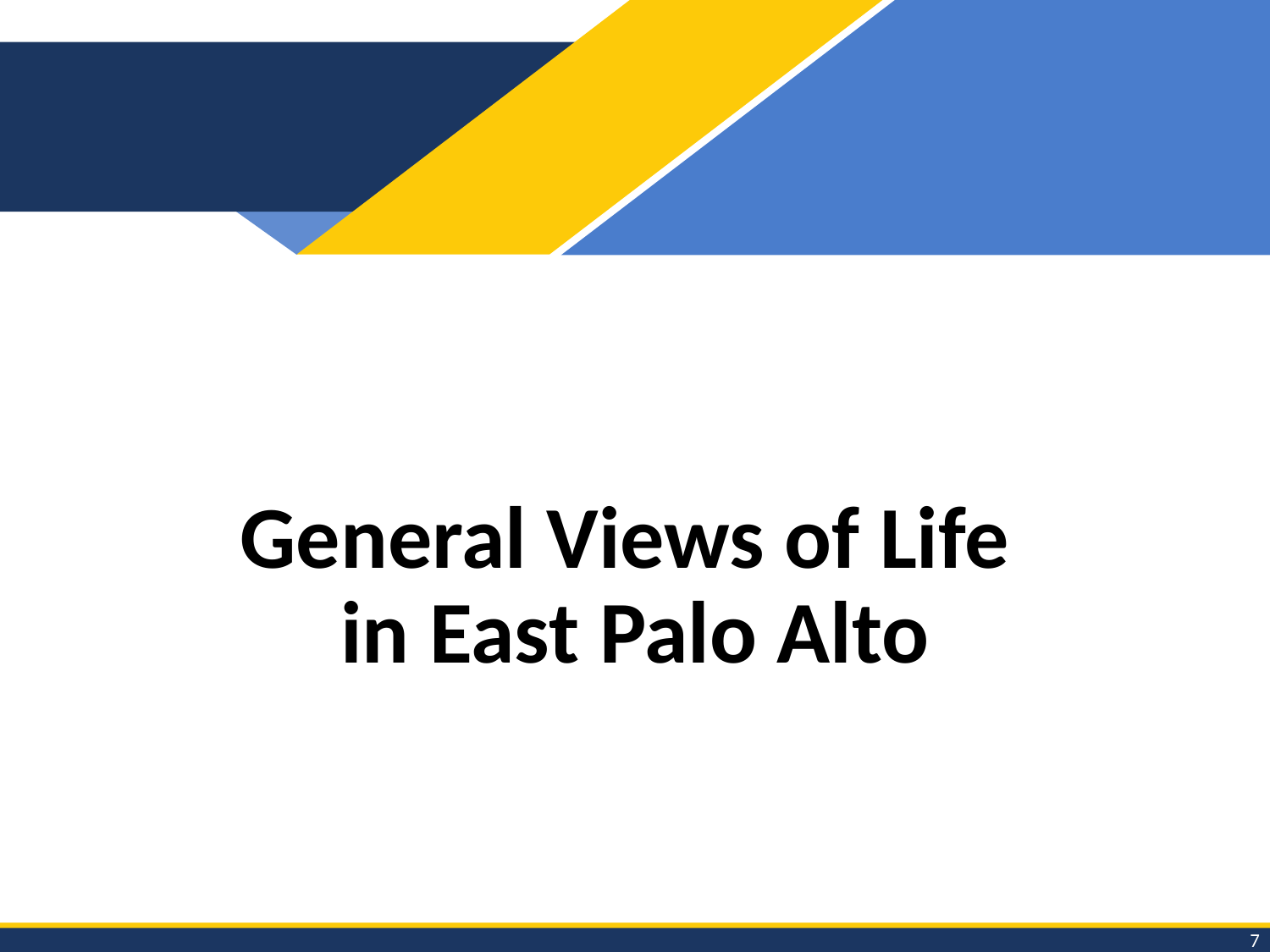

# General Views of Life in East Palo Alto